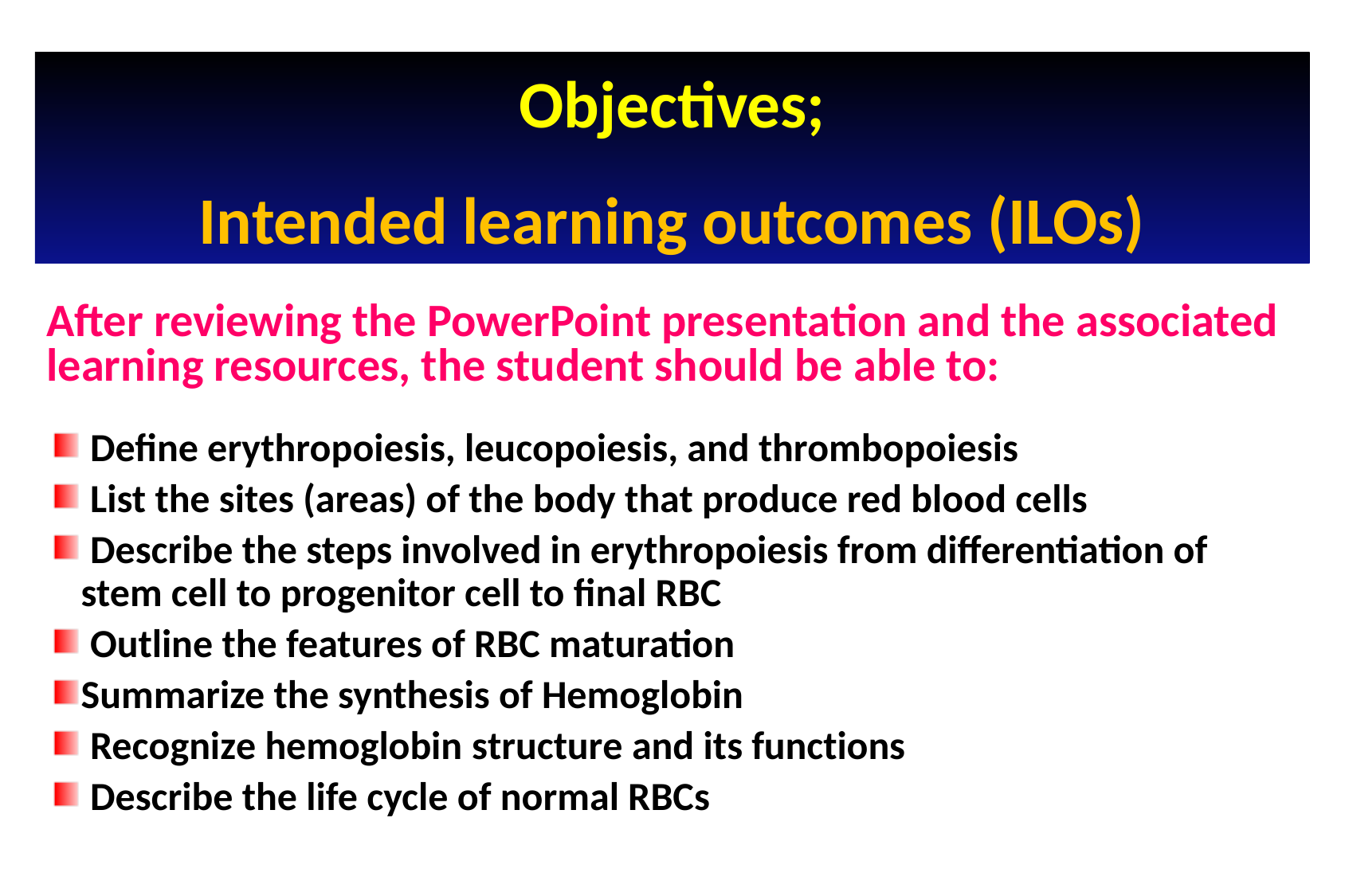

Objectives;
Intended learning outcomes (ILOs)
After reviewing the PowerPoint presentation and the associated learning resources, the student should be able to:
 Define erythropoiesis, leucopoiesis, and thrombopoiesis
 List the sites (areas) of the body that produce red blood cells
 Describe the steps involved in erythropoiesis from differentiation of stem cell to progenitor cell to final RBC
 Outline the features of RBC maturation
Summarize the synthesis of Hemoglobin
 Recognize hemoglobin structure and its functions
 Describe the life cycle of normal RBCs